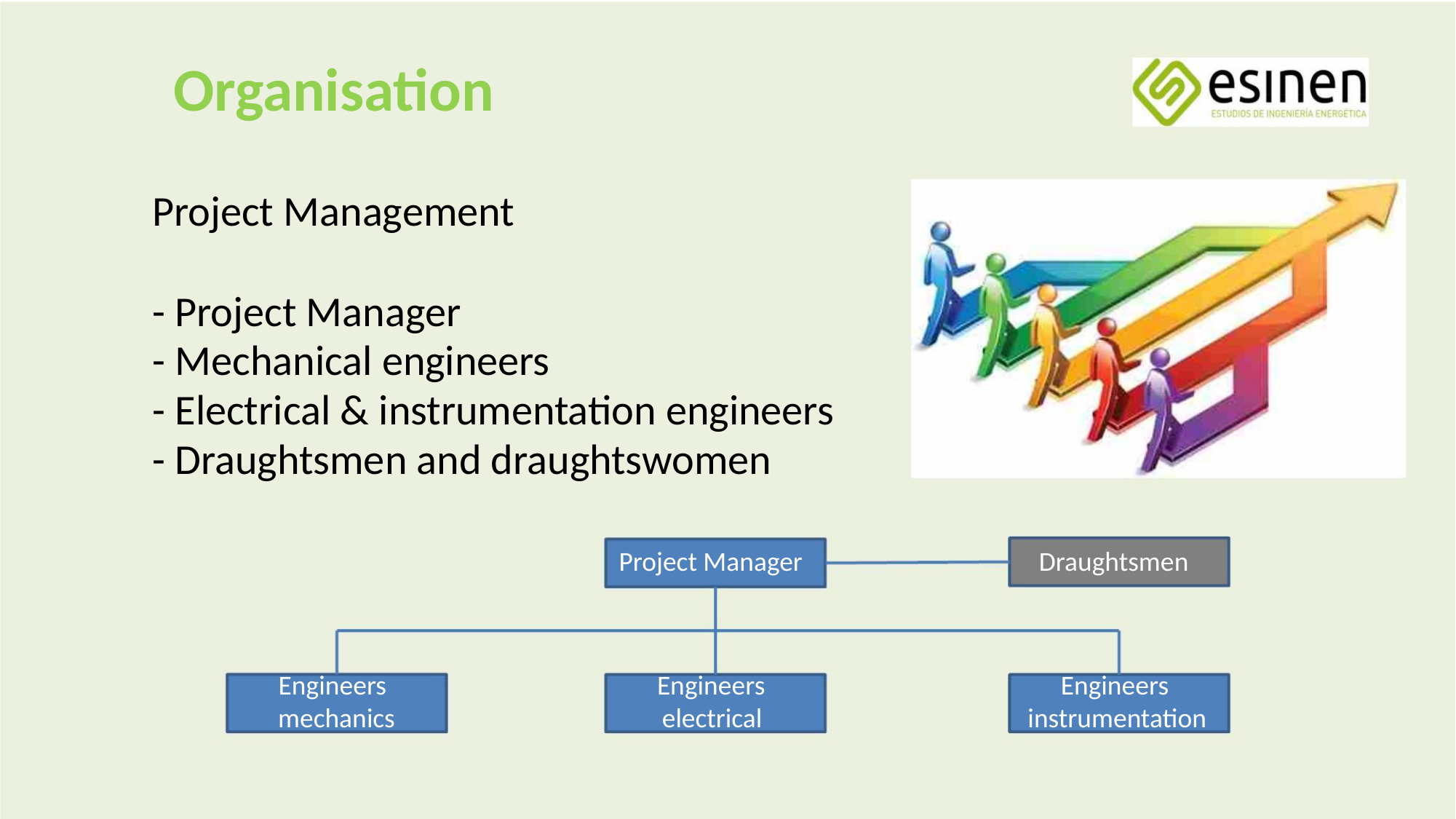

Organisation
Project Management
- Project Manager
- Mechanical engineers
- Electrical & instrumentation engineers
- Draughtsmen and draughtswomen
Project Manager
Draughtsmen
Engineers
mechanics
Engineers
electrical
Engineers
instrumentation